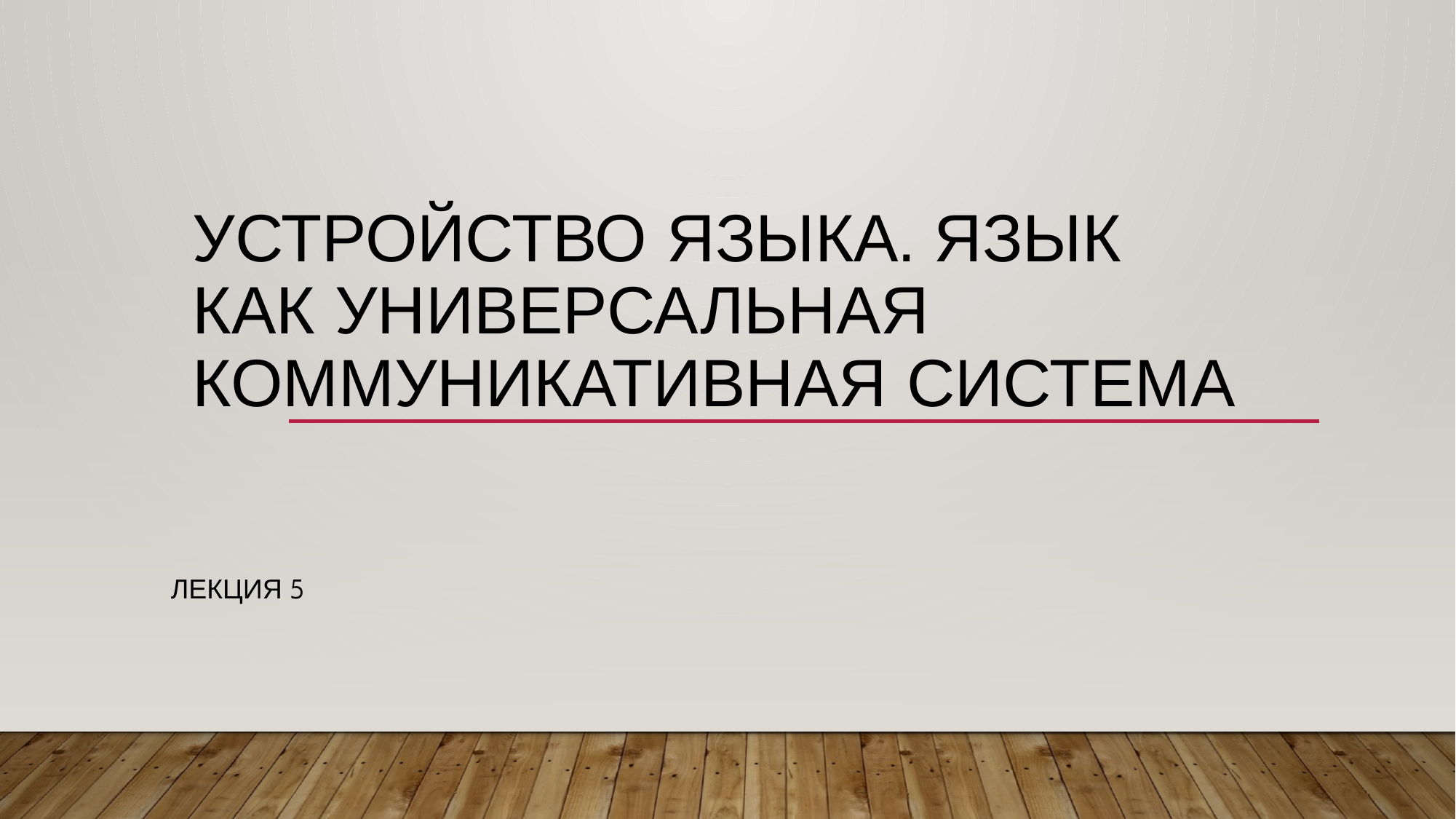

# Устройство языка. Язык как универсальная коммуникативная система
Лекция 5